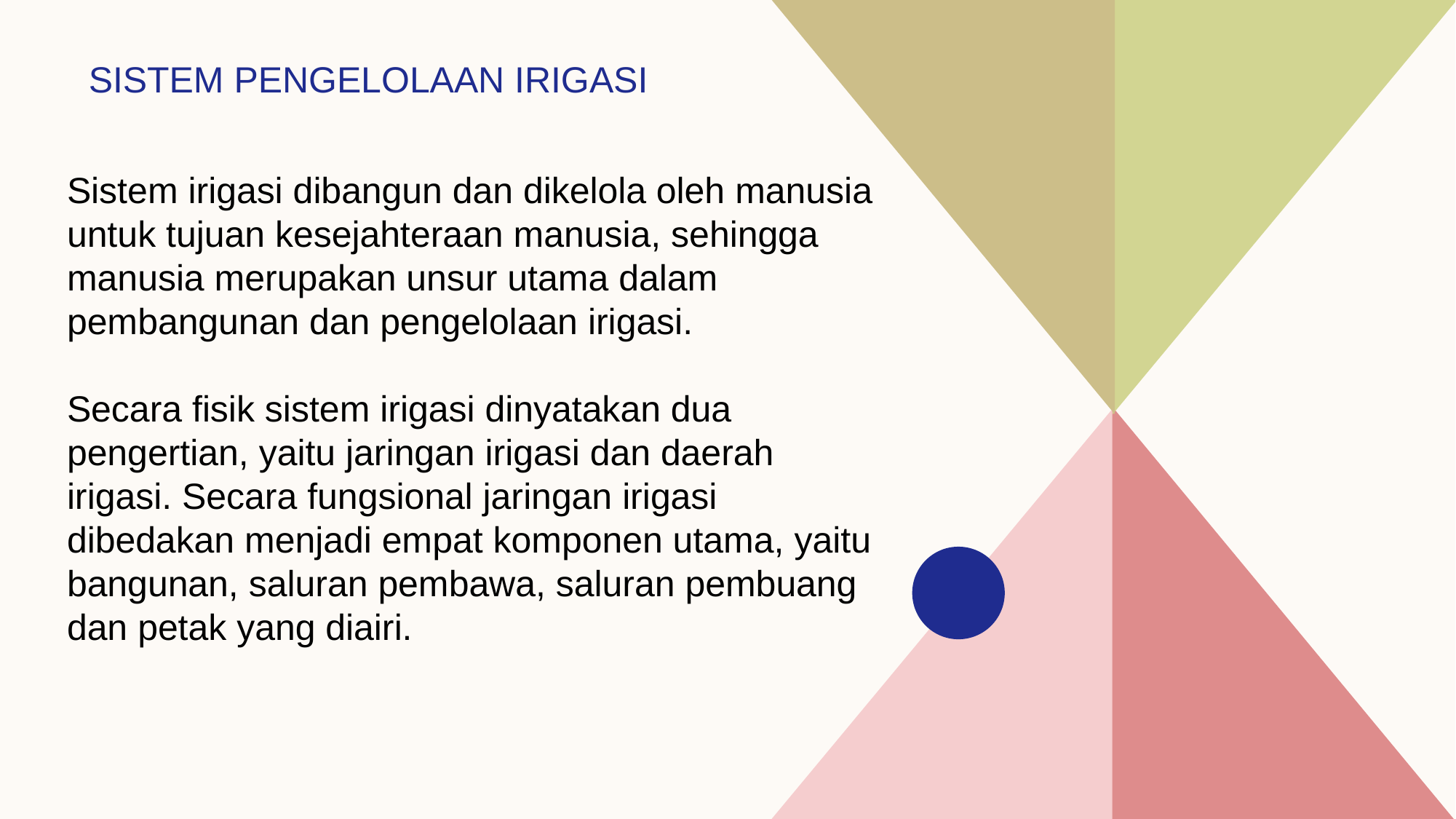

SISTEM PENGELOLAAN IRIGASI
Sistem irigasi dibangun dan dikelola oleh manusia untuk tujuan kesejahteraan manusia, sehingga manusia merupakan unsur utama dalam pembangunan dan pengelolaan irigasi.

Secara fisik sistem irigasi dinyatakan dua pengertian, yaitu jaringan irigasi dan daerah irigasi. Secara fungsional jaringan irigasi dibedakan menjadi empat komponen utama, yaitu bangunan, saluran pembawa, saluran pembuang dan petak yang diairi.